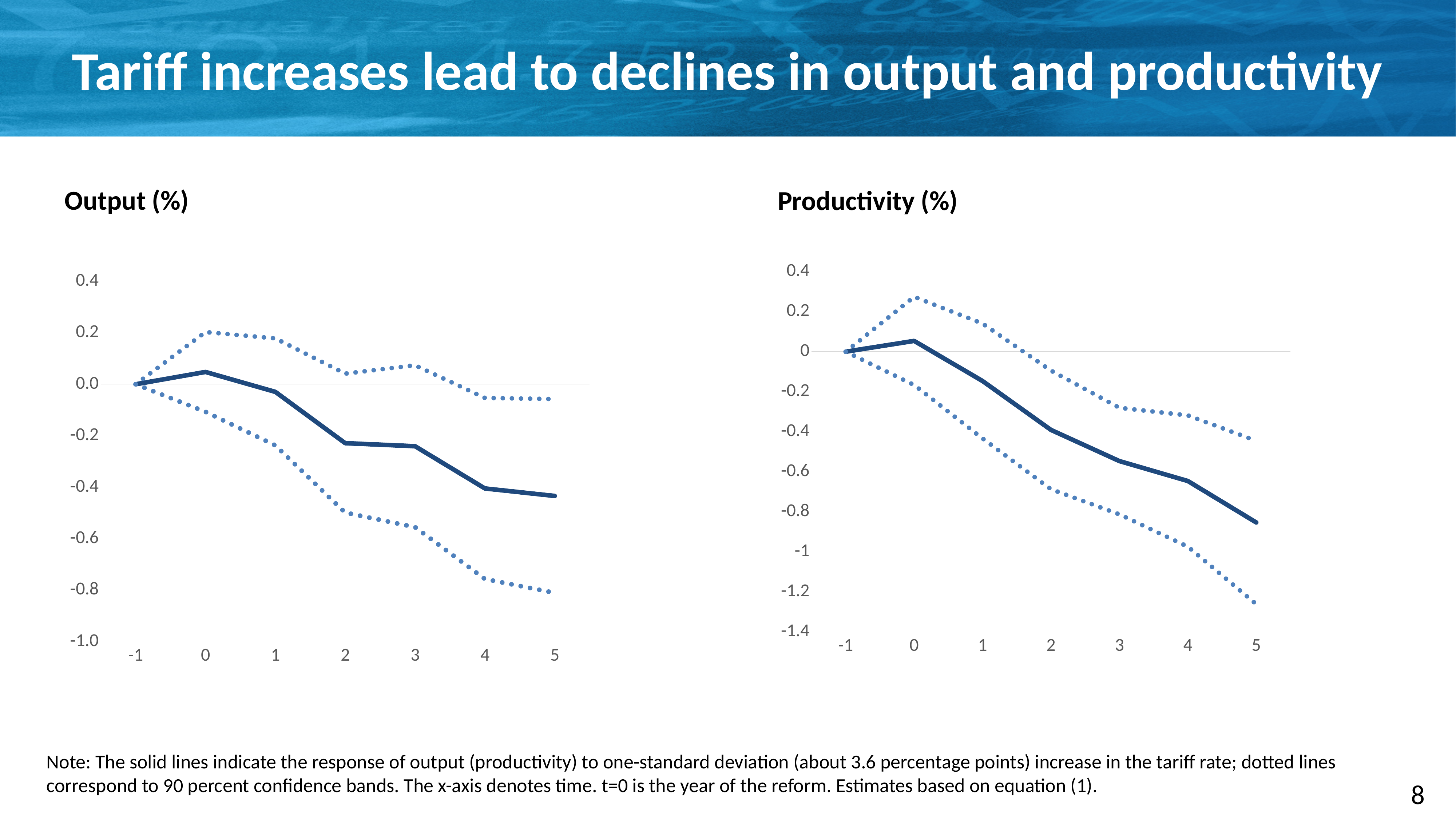

# Tariff increases lead to declines in output and productivity
Output (%)
Productivity (%)

### Chart

| Category |  |  |  |
|---|---|---|---|
| -1 | 0.0 | 0.0 | 0.0 |
| 0 | 0.053865652111731464 | -0.1662779108077737 | 0.27400921503123665 |
| 1 | -0.1464868342007976 | -0.43342094358338884 | 0.14044727518179362 |
| 2 | -0.390690068278648 | -0.6870597512973868 | -0.09432038525990909 |
| 3 | -0.5464578241154552 | -0.8126069075325737 | -0.2803087406983366 |
| 4 | -0.646073305330798 | -0.973896379978898 | -0.3182502306826981 |
| 5 | -0.8532076346699148 | -1.2612851068540414 | -0.44513016248578813 |

### Chart

| Category |  |  |  |
|---|---|---|---|
| -1 | 0.0 | 0.0 | 0.0 |
| 0 | 0.047822582680592314 | -0.10710651263501518 | 0.20275167799619984 |
| 1 | -0.029602020920009818 | -0.23752990236681046 | 0.17832586052679086 |
| 2 | -0.22886295825066044 | -0.49893709714919604 | 0.041211180647875184 |
| 3 | -0.24076935925260184 | -0.5553050229976326 | 0.07376630449242891 |
| 4 | -0.4049799930173904 | -0.7568521930873012 | -0.05310779294747952 |
| 5 | -0.43411227084528653 | -0.8106754002945247 | -0.05754914139604844 |
Note: The solid lines indicate the response of output (productivity) to one-standard deviation (about 3.6 percentage points) increase in the tariff rate; dotted lines correspond to 90 percent confidence bands. The x-axis denotes time. t=0 is the year of the reform. Estimates based on equation (1).
8